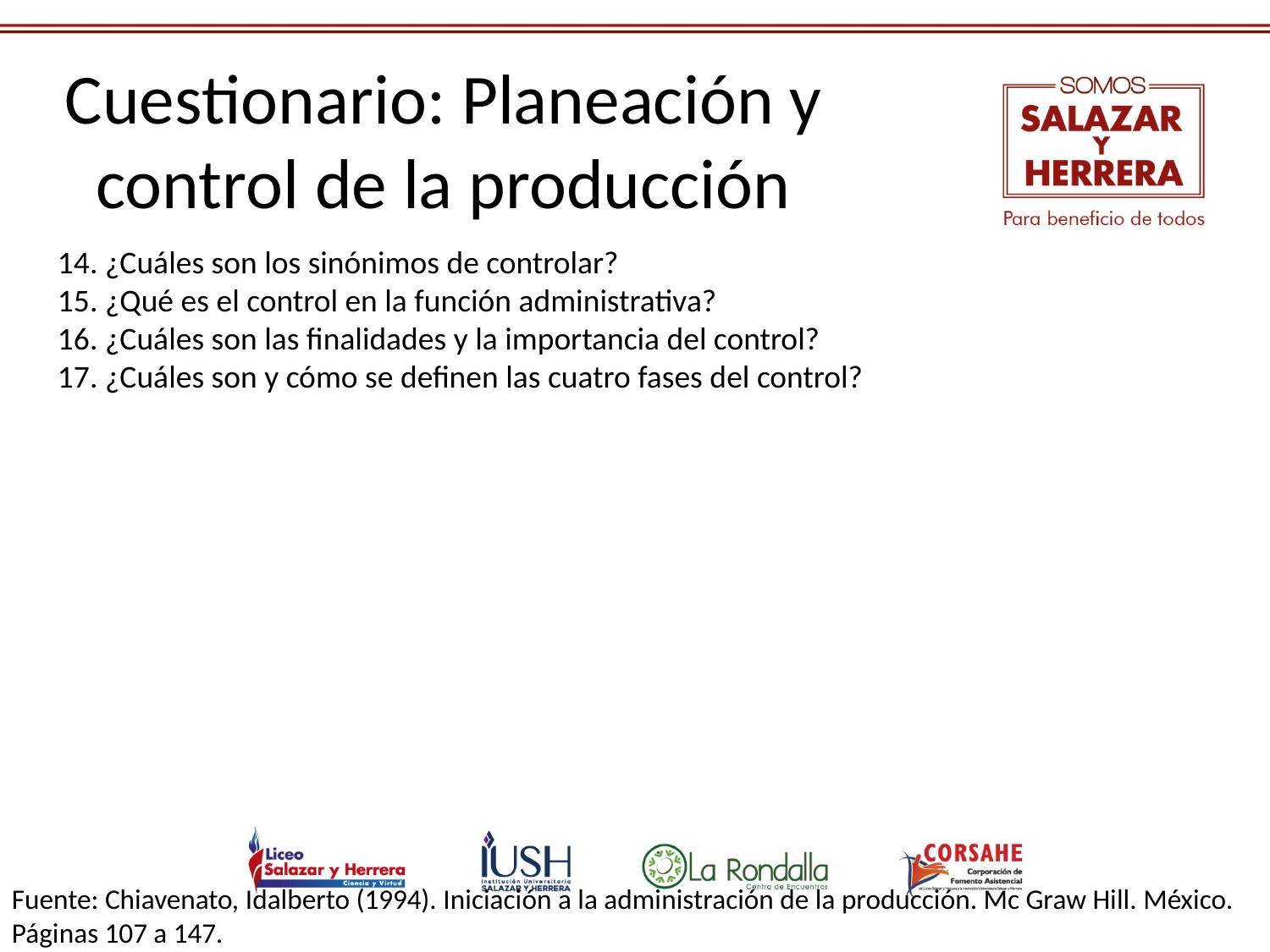

Cuestionario: Planeación y control de la producción
¿Cuáles son los sinónimos de controlar?
¿Qué es el control en la función administrativa?
¿Cuáles son las finalidades y la importancia del control?
¿Cuáles son y cómo se definen las cuatro fases del control?
Fuente: Chiavenato, Idalberto (1994). Iniciación a la administración de la producción. Mc Graw Hill. México. Páginas 107 a 147.